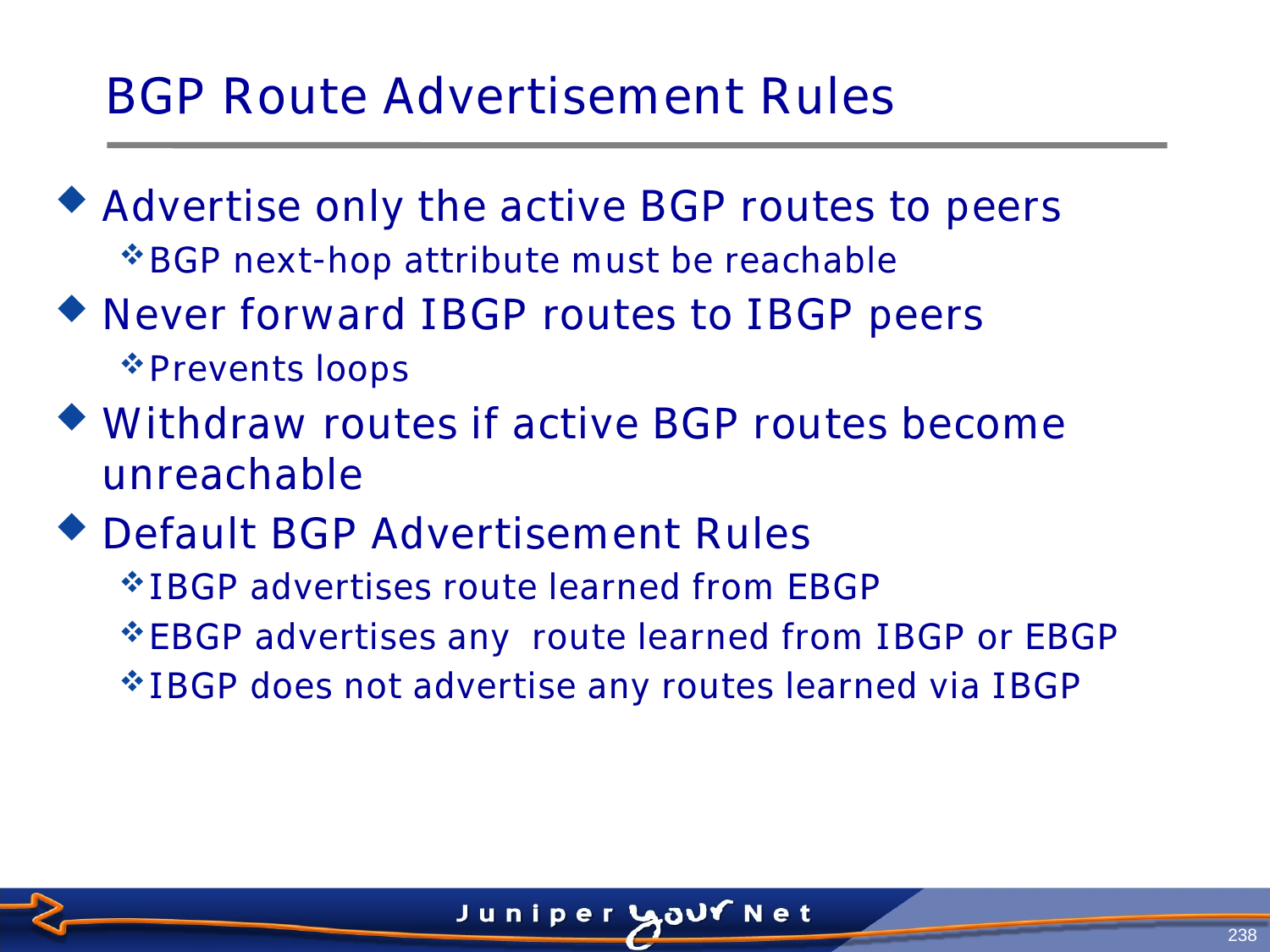

# BGP Route Advertisement Rules
Advertise only the active BGP routes to peers
BGP next-hop attribute must be reachable
Never forward IBGP routes to IBGP peers
Prevents loops
Withdraw routes if active BGP routes become unreachable
Default BGP Advertisement Rules
IBGP advertises route learned from EBGP
EBGP advertises any  route learned from IBGP or EBGP
IBGP does not advertise any routes learned via IBGP